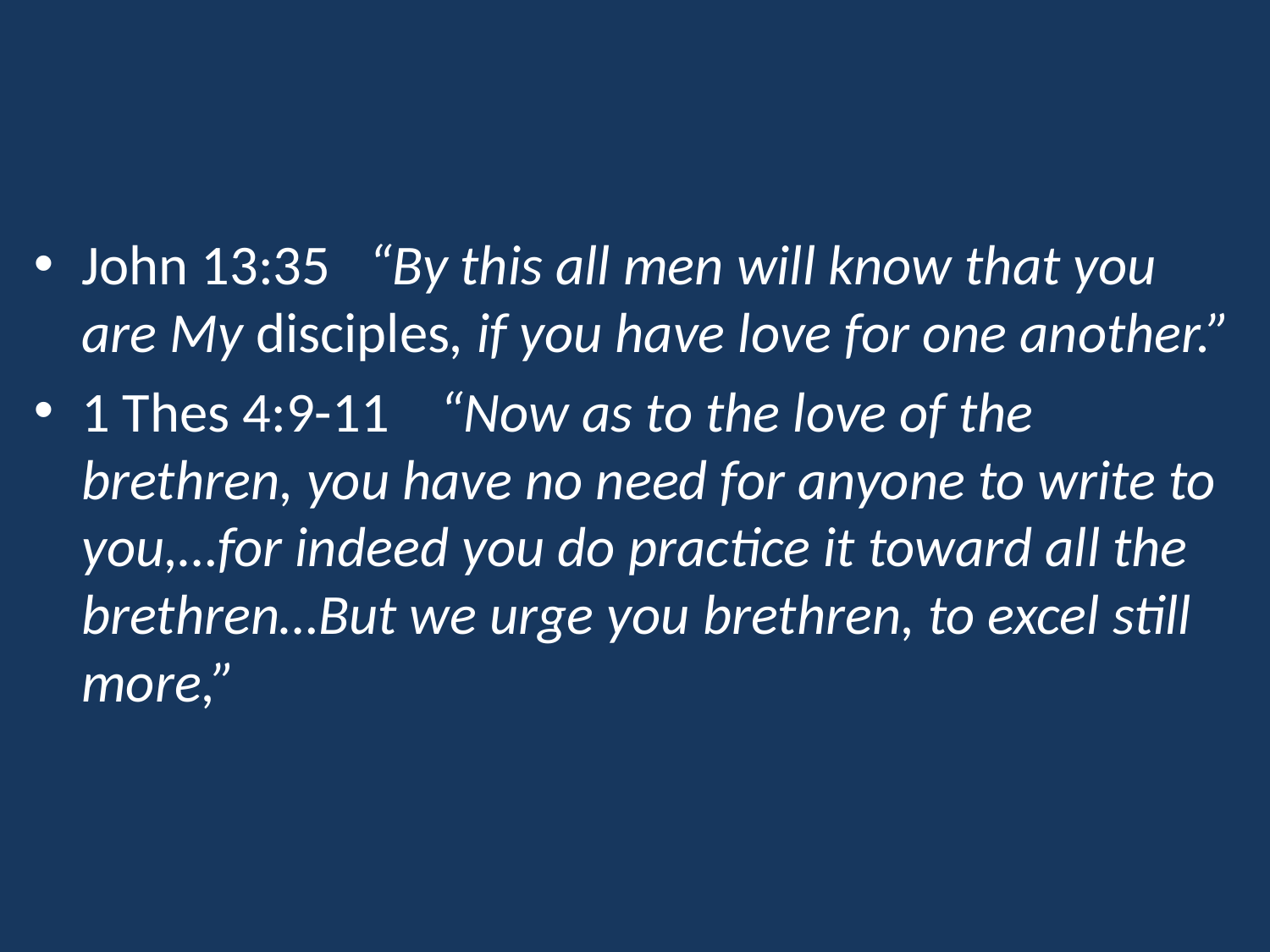

#
John 13:35   “By this all men will know that you are My disciples, if you have love for one another.”
1 Thes 4:9-11    “Now as to the love of the brethren, you have no need for anyone to write to you,…for indeed you do practice it toward all the brethren…But we urge you brethren, to excel still more,”